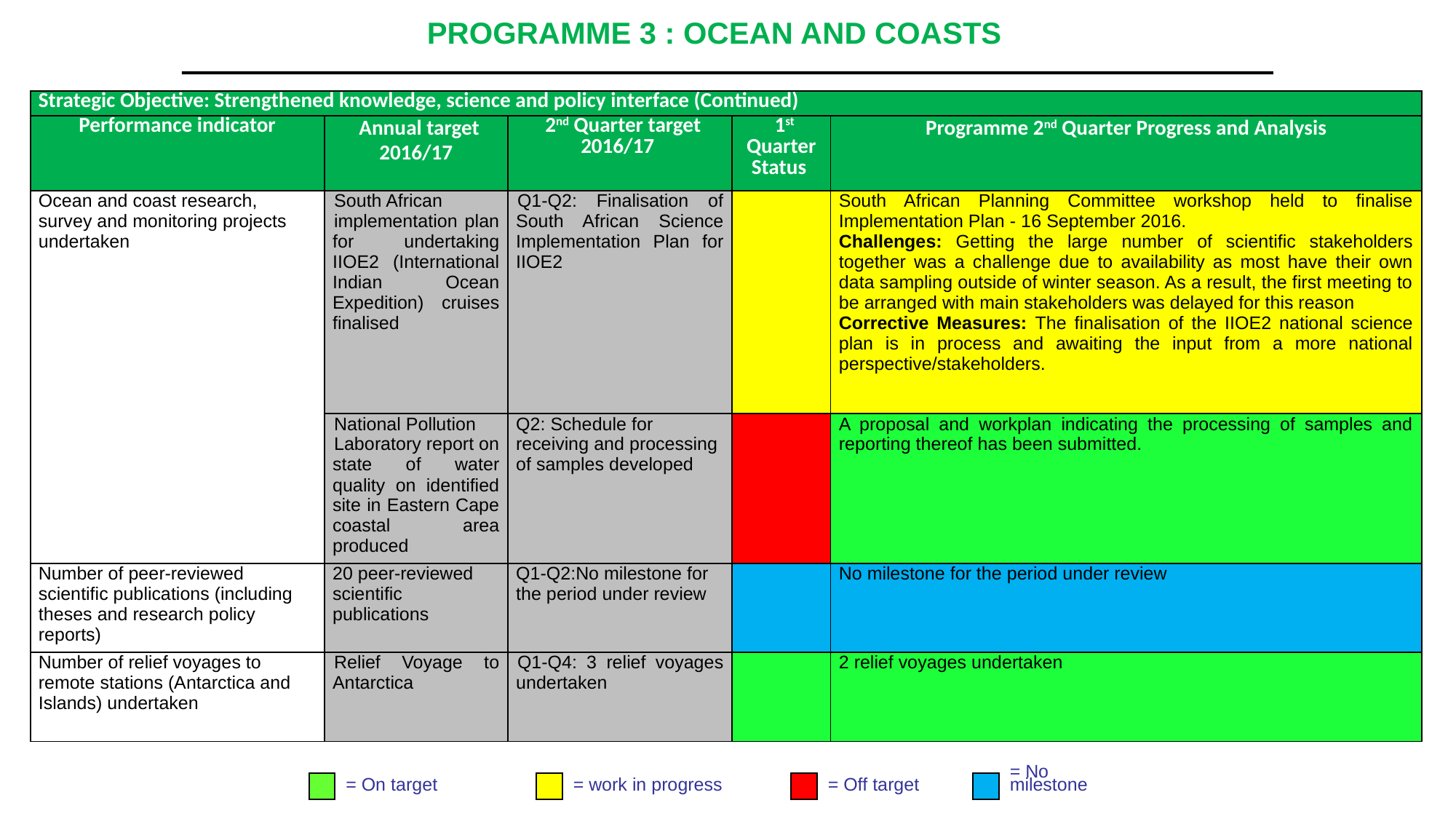

# PROGRAMME 3 : OCEAN AND COASTS

| Strategic Objective: Strengthened knowledge, science and policy interface (Continued) |  |  |  |  |
| --- | --- | --- | --- | --- |
| Performance indicator | Annual target 2016/17 | 2nd Quarter target 2016/17 | 1st Quarter Status | Programme 2nd Quarter Progress and Analysis |
| Ocean and coast research, survey and monitoring projects undertaken | South African implementation plan for undertaking IIOE2 (International Indian Ocean Expedition) cruises finalised | Q1-Q2: Finalisation of South African Science Implementation Plan for IIOE2 |  | South African Planning Committee workshop held to finalise Implementation Plan - 16 September 2016. Challenges: Getting the large number of scientific stakeholders together was a challenge due to availability as most have their own data sampling outside of winter season. As a result, the first meeting to be arranged with main stakeholders was delayed for this reason Corrective Measures: The finalisation of the IIOE2 national science plan is in process and awaiting the input from a more national perspective/stakeholders. |
|  | National Pollution Laboratory report on state of water quality on identified site in Eastern Cape coastal area produced | Q2: Schedule for receiving and processing of samples developed |  | A proposal and workplan indicating the processing of samples and reporting thereof has been submitted. |
| Number of peer-reviewed scientific publications (including theses and research policy reports) | 20 peer-reviewed scientific publications | Q1-Q2:No milestone for the period under review |  | No milestone for the period under review |
| Number of relief voyages to remote stations (Antarctica and Islands) undertaken | Relief Voyage to Antarctica | Q1-Q4: 3 relief voyages undertaken |  | 2 relief voyages undertaken |
= On target
= work in progress
= Off target

= No
milestone